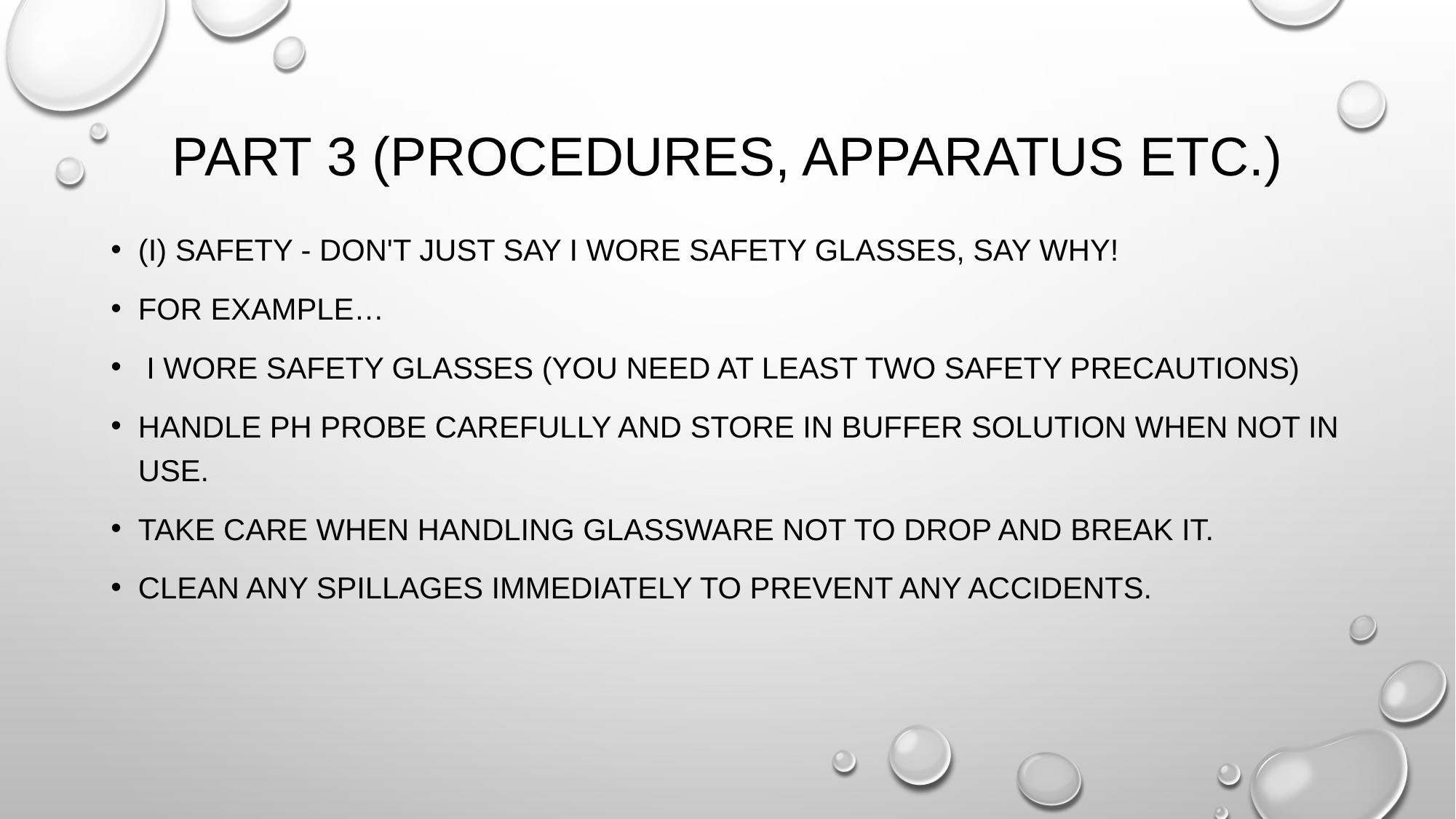

# Part 3 (Procedures, apparatus etc.)
(i) Safety - don't just say I wore safety glasses, say why!
For example…
 I wore safety glasses (You need at least two safety precautions)
Handle pH probe carefully and store in buffer solution when not in use.
Take care when handling glassware not to drop and break it.
Clean any spillages immediately to prevent any accidents.